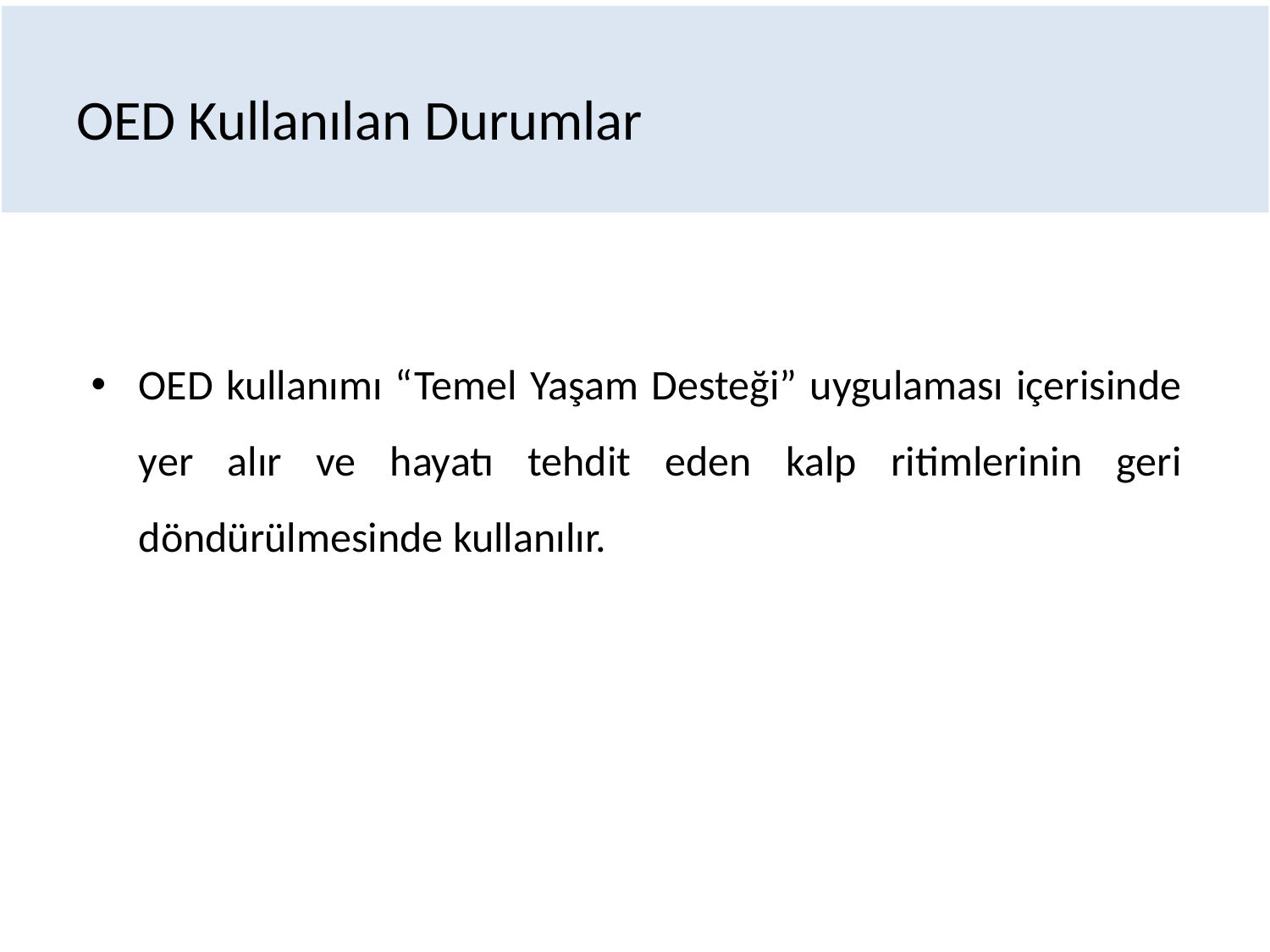

# OED Kullanılan Durumlar
OED kullanımı “Temel Yaşam Desteği” uygulaması içerisinde yer alır ve hayatı tehdit eden kalp ritimlerinin geri döndürülmesinde kullanılır.